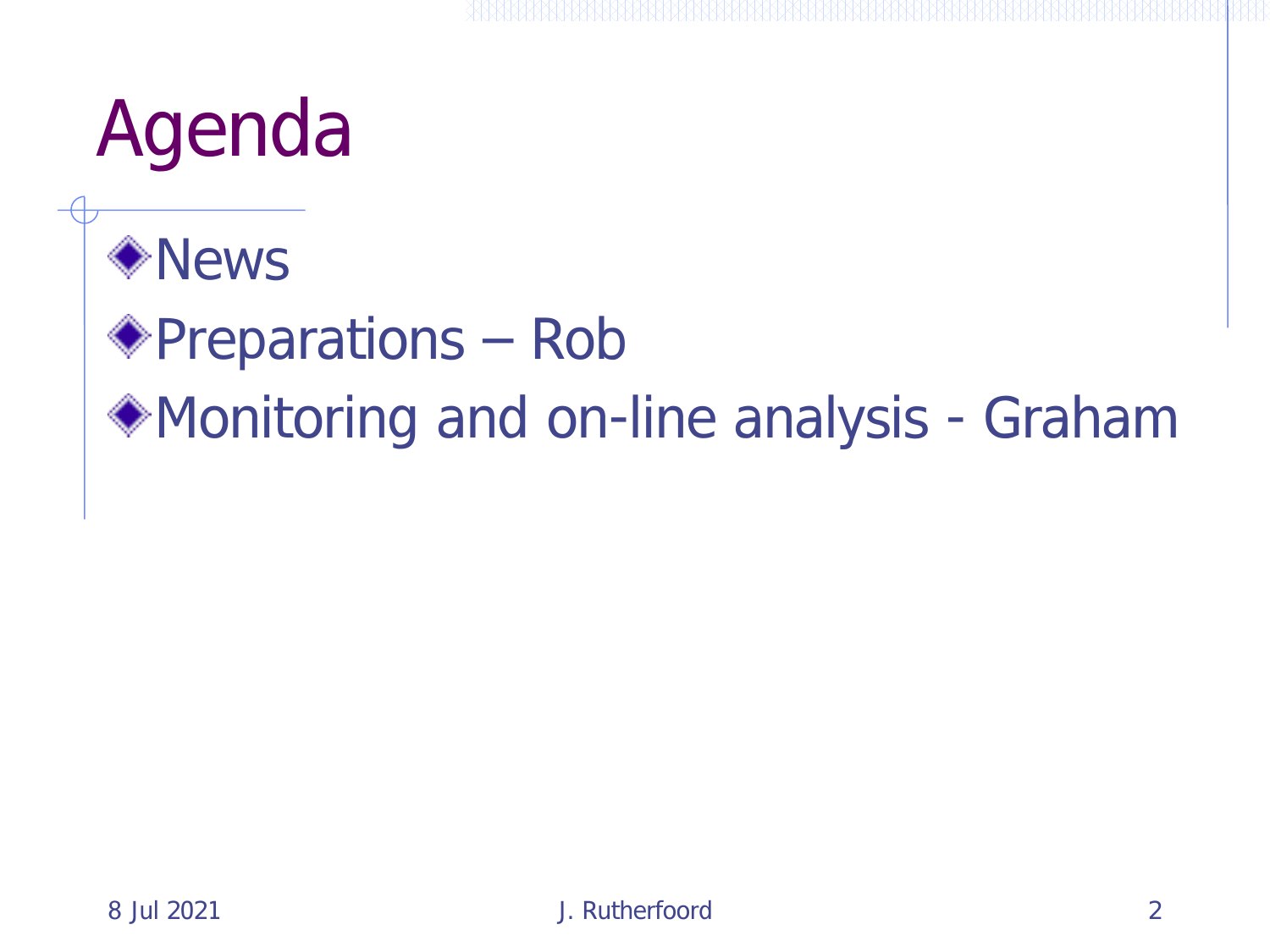

# Agenda
News
Preparations – Rob
Monitoring and on-line analysis - Graham
8 Jul 2021
J. Rutherfoord
2